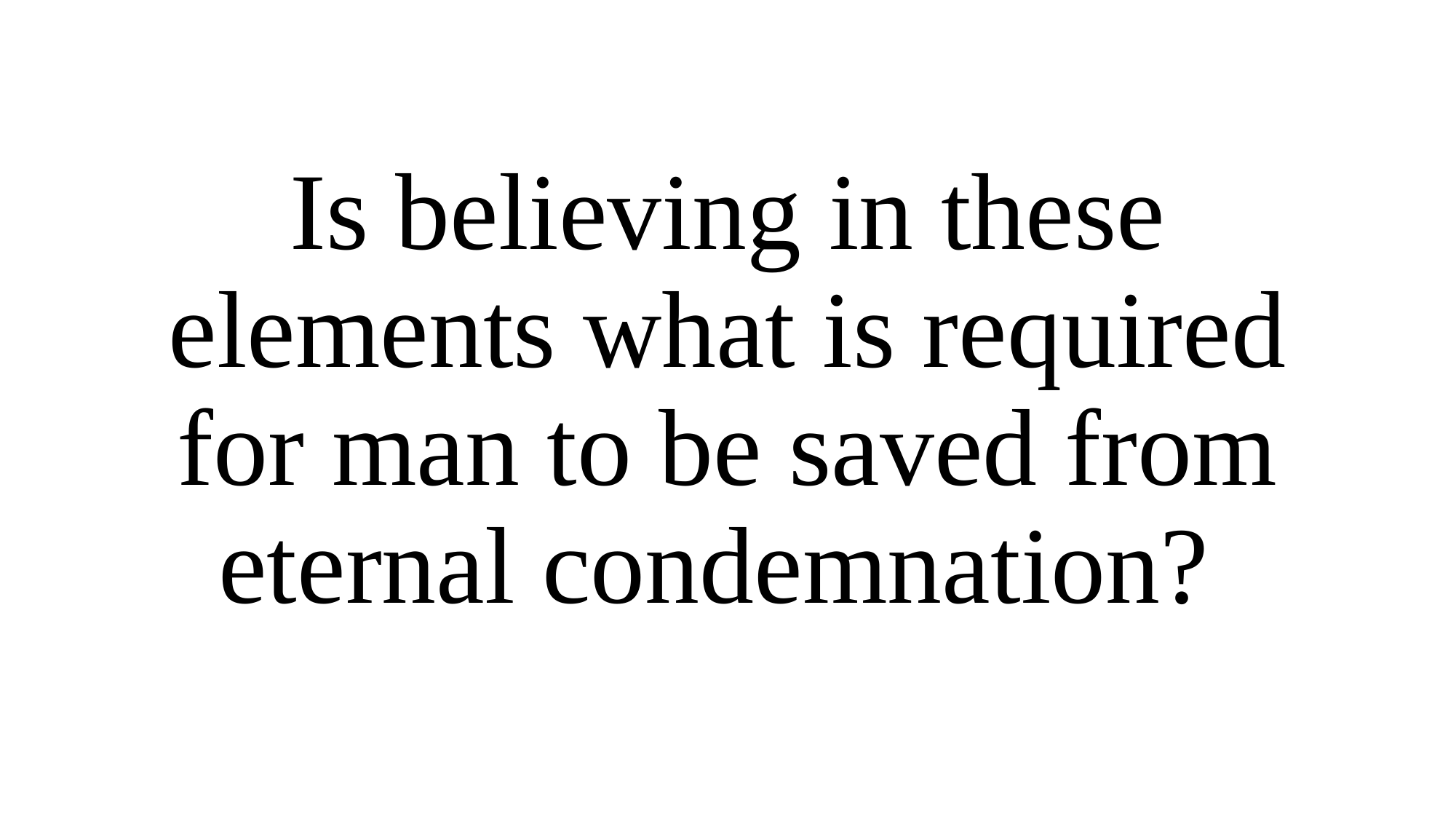

Is believing in these elements what is required for man to be saved from eternal condemnation?